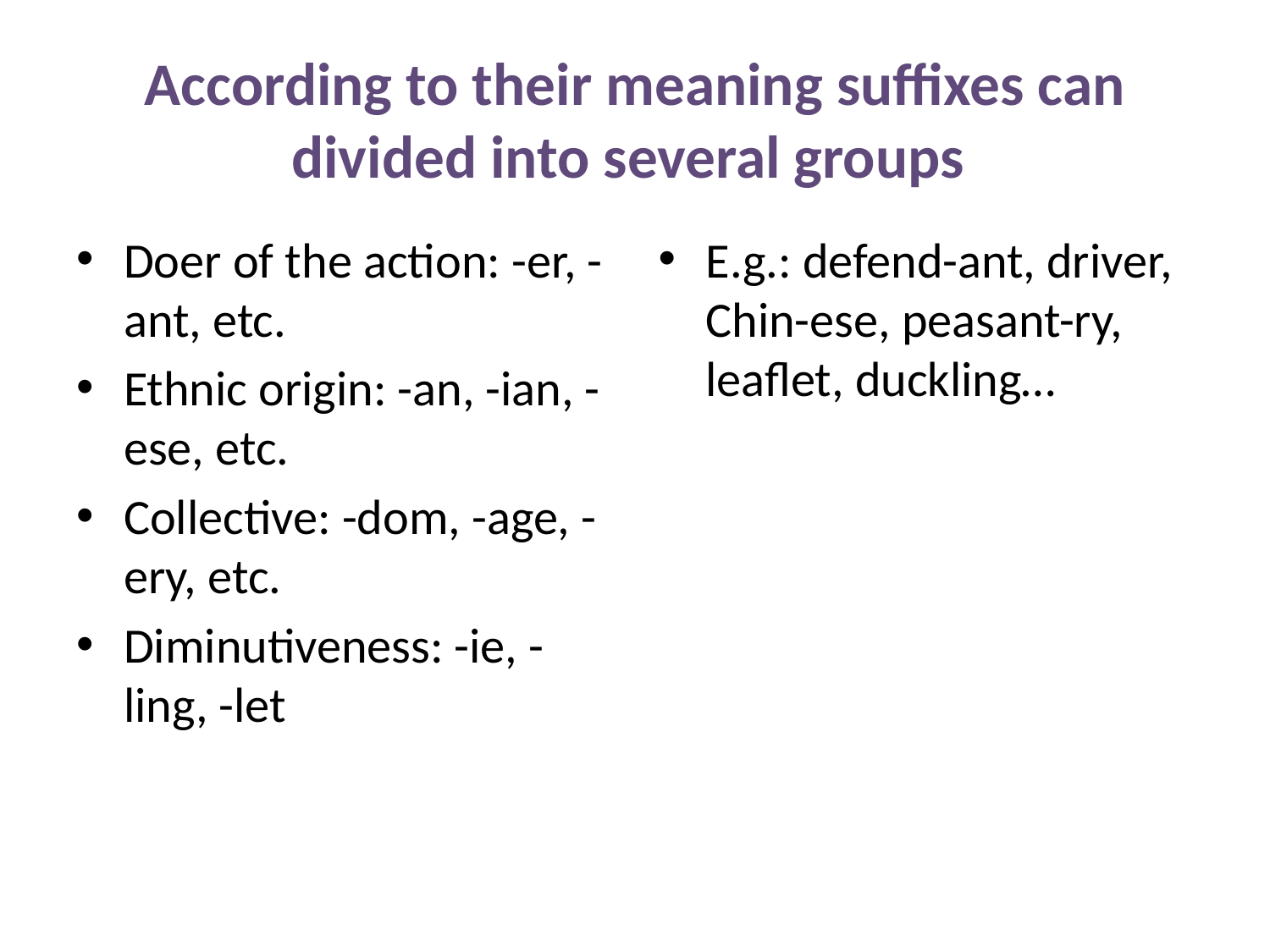

# According to their meaning suffixes can divided into several groups
Doer of the action: -er, -ant, etc.
Ethnic origin: -an, -ian, -ese, etc.
Collective: -dom, -age, -ery, etc.
Diminutiveness: -ie, -ling, -let
E.g.: defend-ant, driver,  Chin-ese, peasant-ry, leaflet, duckling…